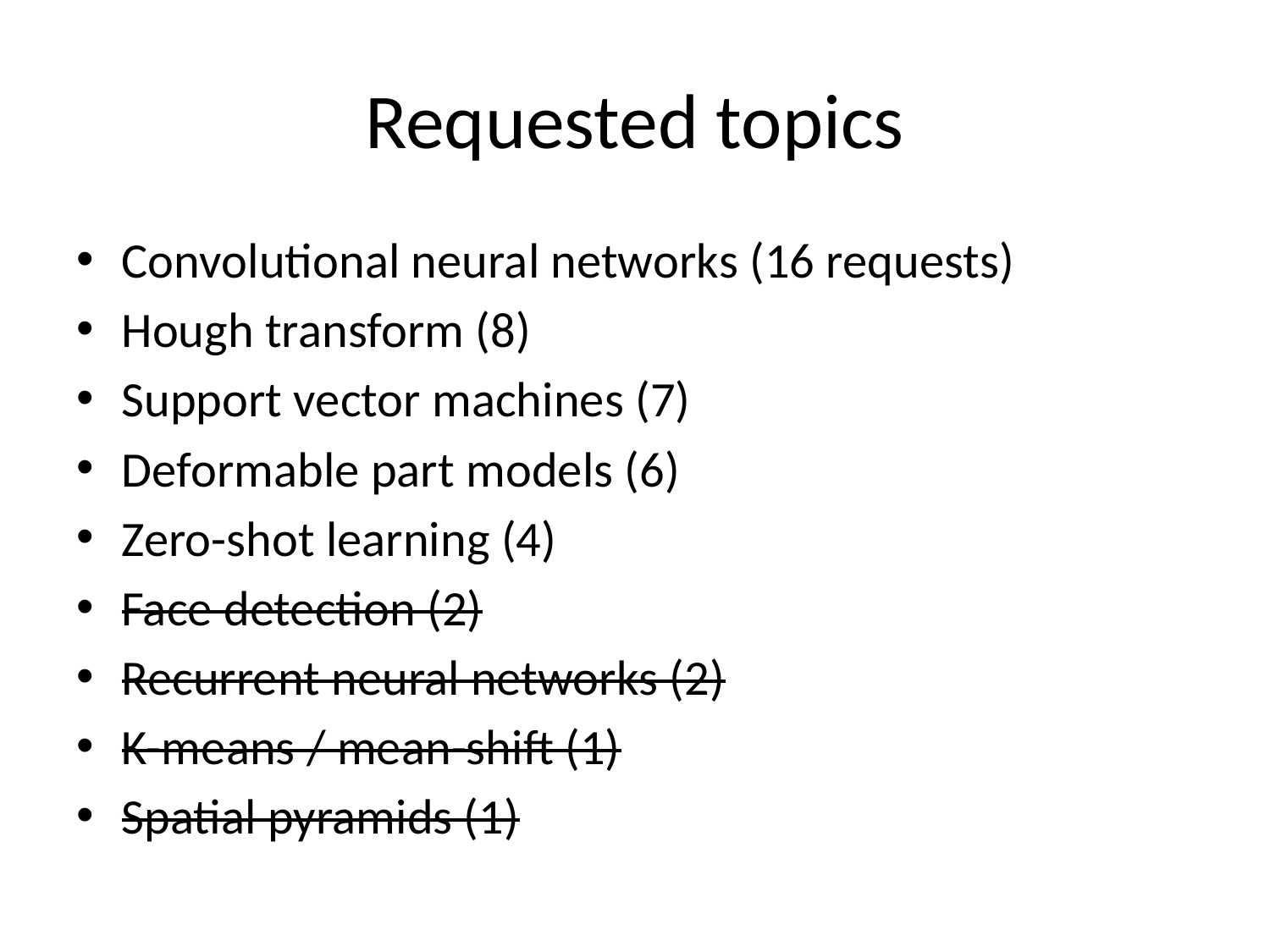

# Requested topics
Convolutional neural networks (16 requests)
Hough transform (8)
Support vector machines (7)
Deformable part models (6)
Zero-shot learning (4)
Face detection (2)
Recurrent neural networks (2)
K-means / mean-shift (1)
Spatial pyramids (1)